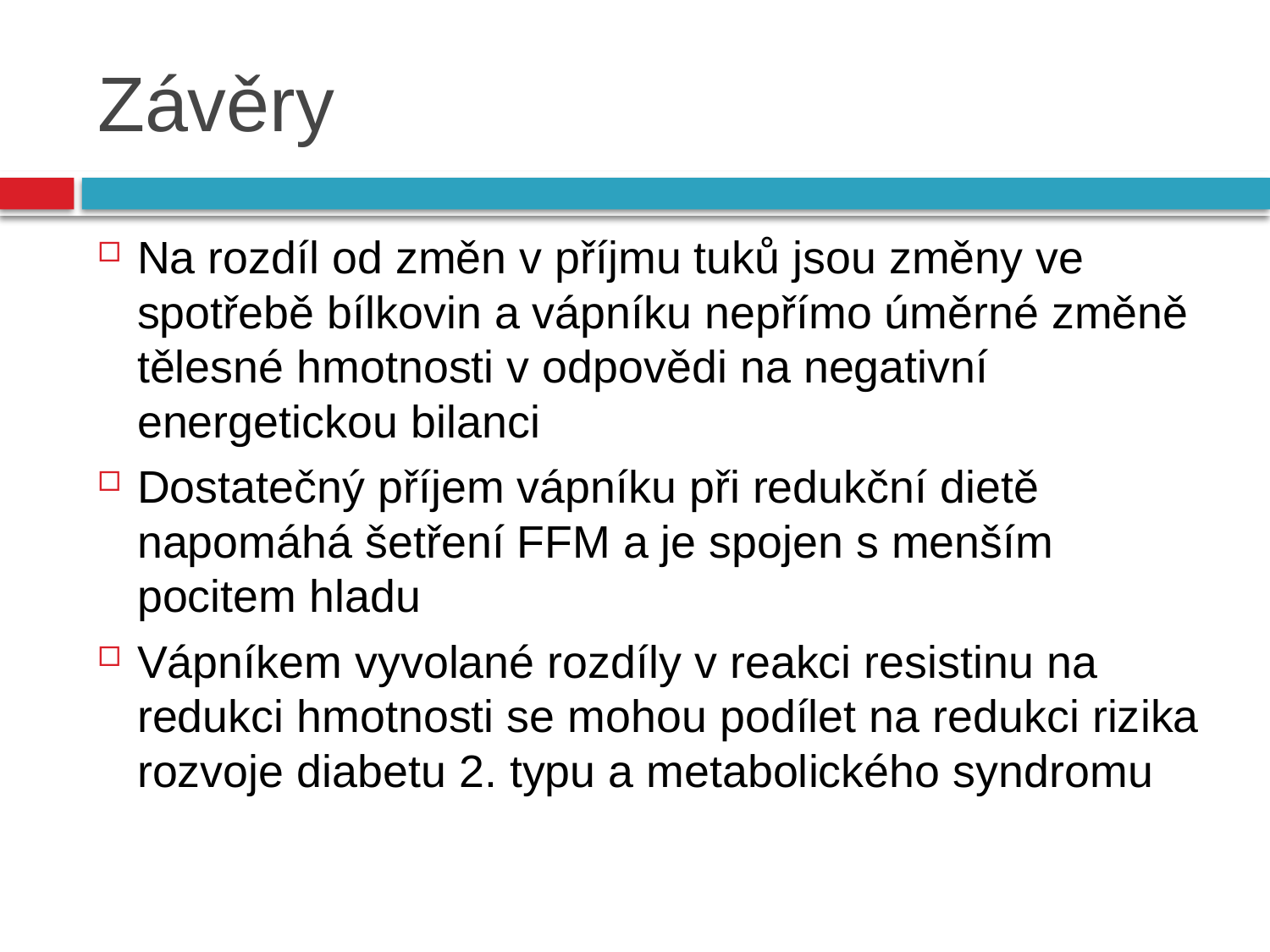

# Závěry
Na rozdíl od změn v příjmu tuků jsou změny ve spotřebě bílkovin a vápníku nepřímo úměrné změně tělesné hmotnosti v odpovědi na negativní energetickou bilanci
Dostatečný příjem vápníku při redukční dietě napomáhá šetření FFM a je spojen s menším pocitem hladu
Vápníkem vyvolané rozdíly v reakci resistinu na redukci hmotnosti se mohou podílet na redukci rizika rozvoje diabetu 2. typu a metabolického syndromu